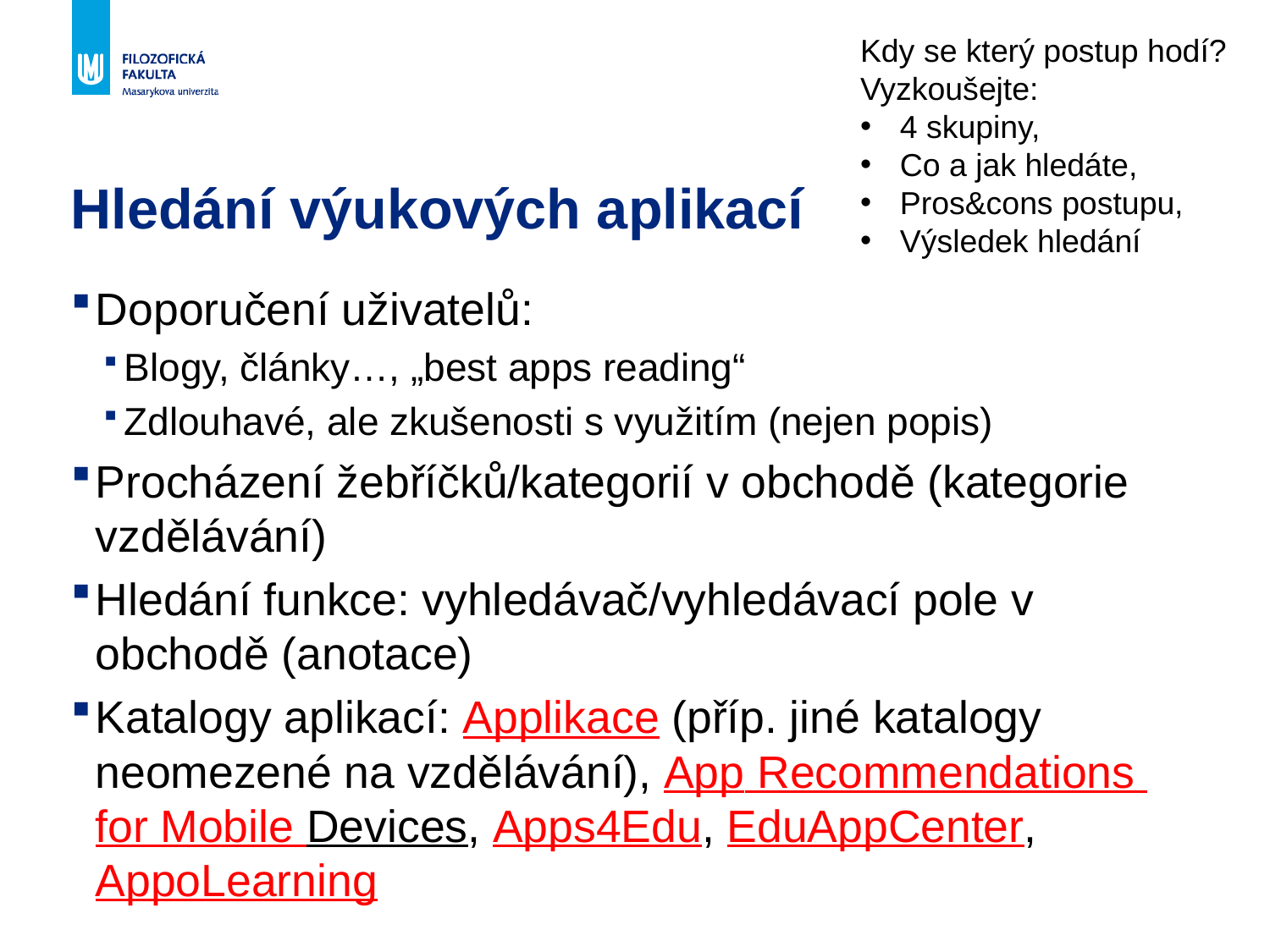

Kdy se který postup hodí?
Vyzkoušejte:
4 skupiny,
Co a jak hledáte,
Pros&cons postupu,
Výsledek hledání
# Hledání výukových aplikací
Doporučení uživatelů:
Blogy, články…, „best apps reading“
Zdlouhavé, ale zkušenosti s využitím (nejen popis)
Procházení žebříčků/kategorií v obchodě (kategorie vzdělávání)
Hledání funkce: vyhledávač/vyhledávací pole v obchodě (anotace)
Katalogy aplikací: Applikace (příp. jiné katalogy neomezené na vzdělávání), App Recommendations for Mobile Devices, Apps4Edu, EduAppCenter, AppoLearning